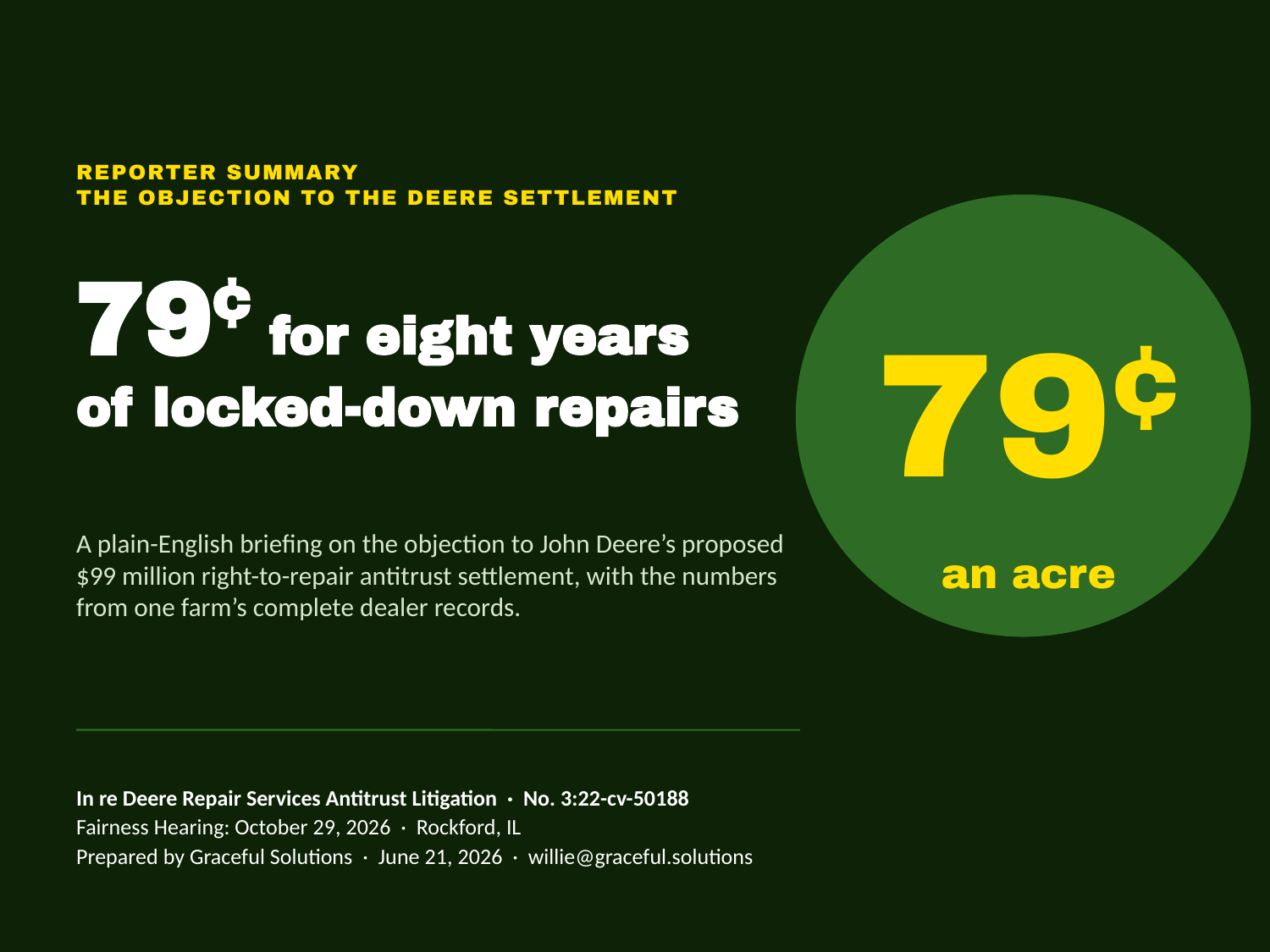

REPORTER SUMMARY
THE OBJECTION TO THE DEERE SETTLEMENT

79¢ for eight years
of locked-down repairs
79¢
A plain-English briefing on the objection to John Deere’s proposed $99 million right-to-repair antitrust settlement, with the numbers from one farm’s complete dealer records.
an acre

In re Deere Repair Services Antitrust Litigation  ·  No. 3:22-cv-50188
Fairness Hearing: October 29, 2026  ·  Rockford, IL
Prepared by Graceful Solutions  ·  June 21, 2026  ·  willie@graceful.solutions